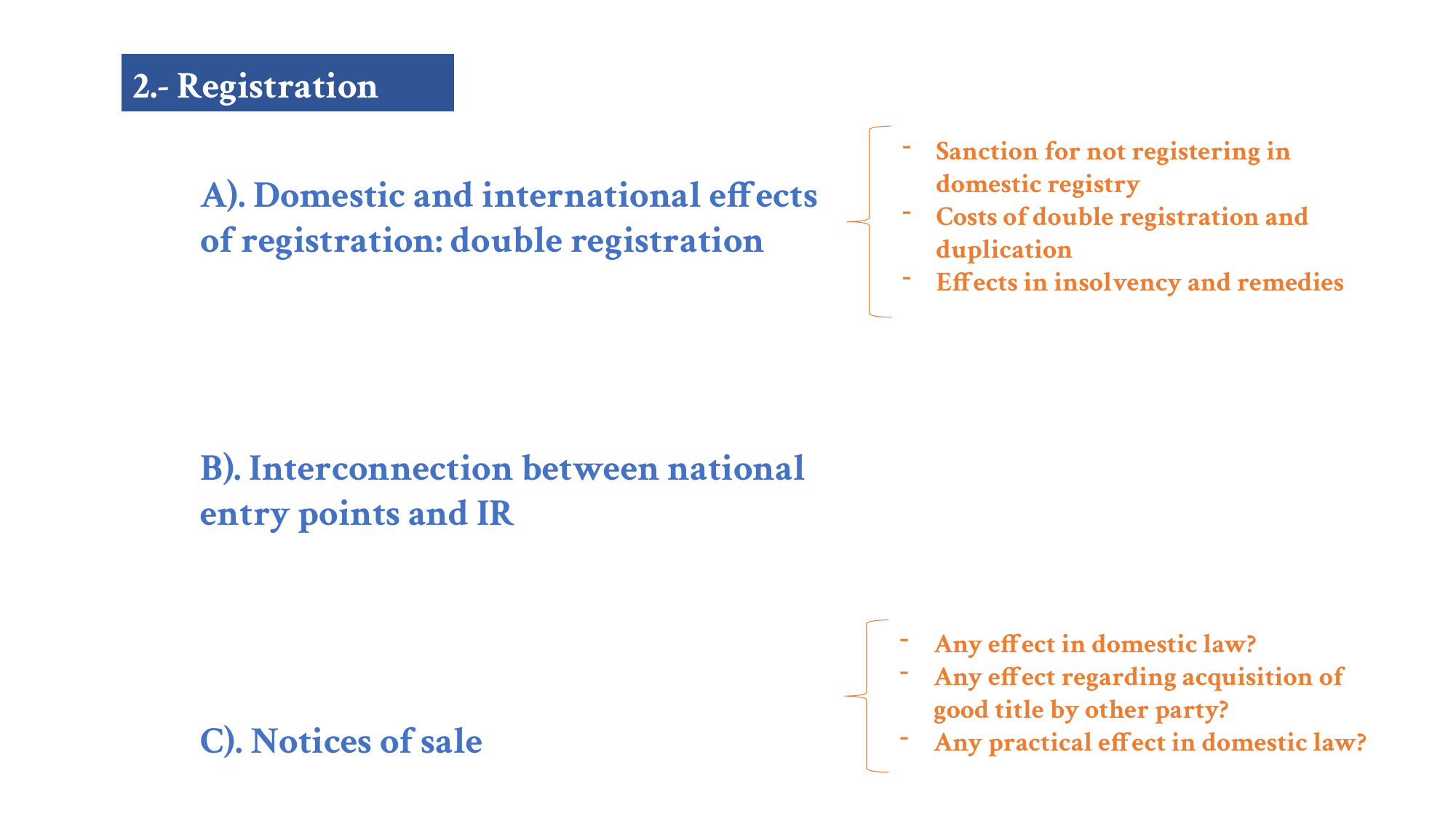

2.- Registration

Sanction for not registering in domestic registry
Costs of double registration and duplication
Effects in insolvency and remedies
A). Domestic and international effects of registration: double registration

B). Interconnection between national entry points and IR

C). Notices of sale
Any effect in domestic law?
Any effect regarding acquisition of good title by other party?
Any practical effect in domestic law?